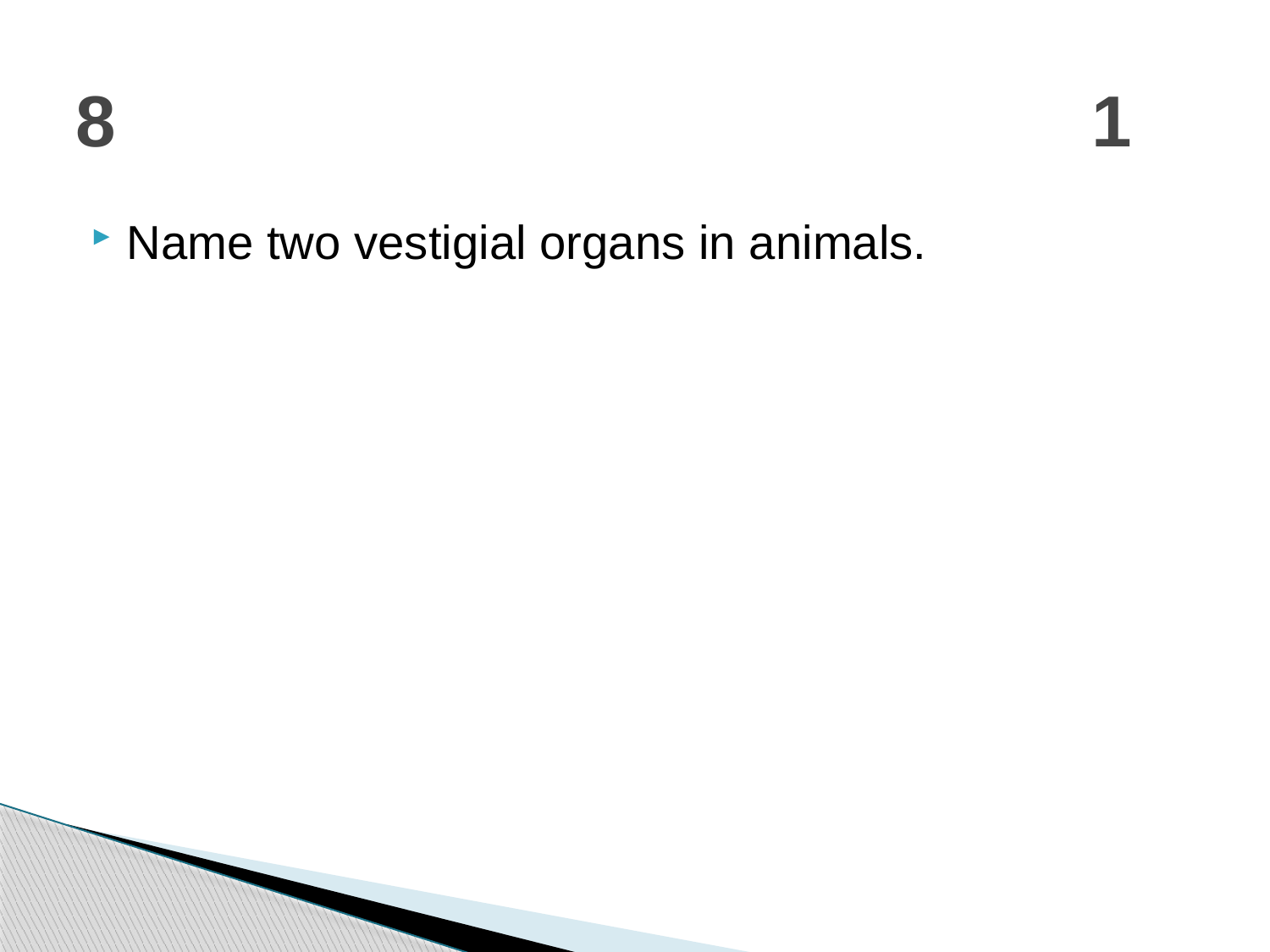

# 8								1
Name two vestigial organs in animals.